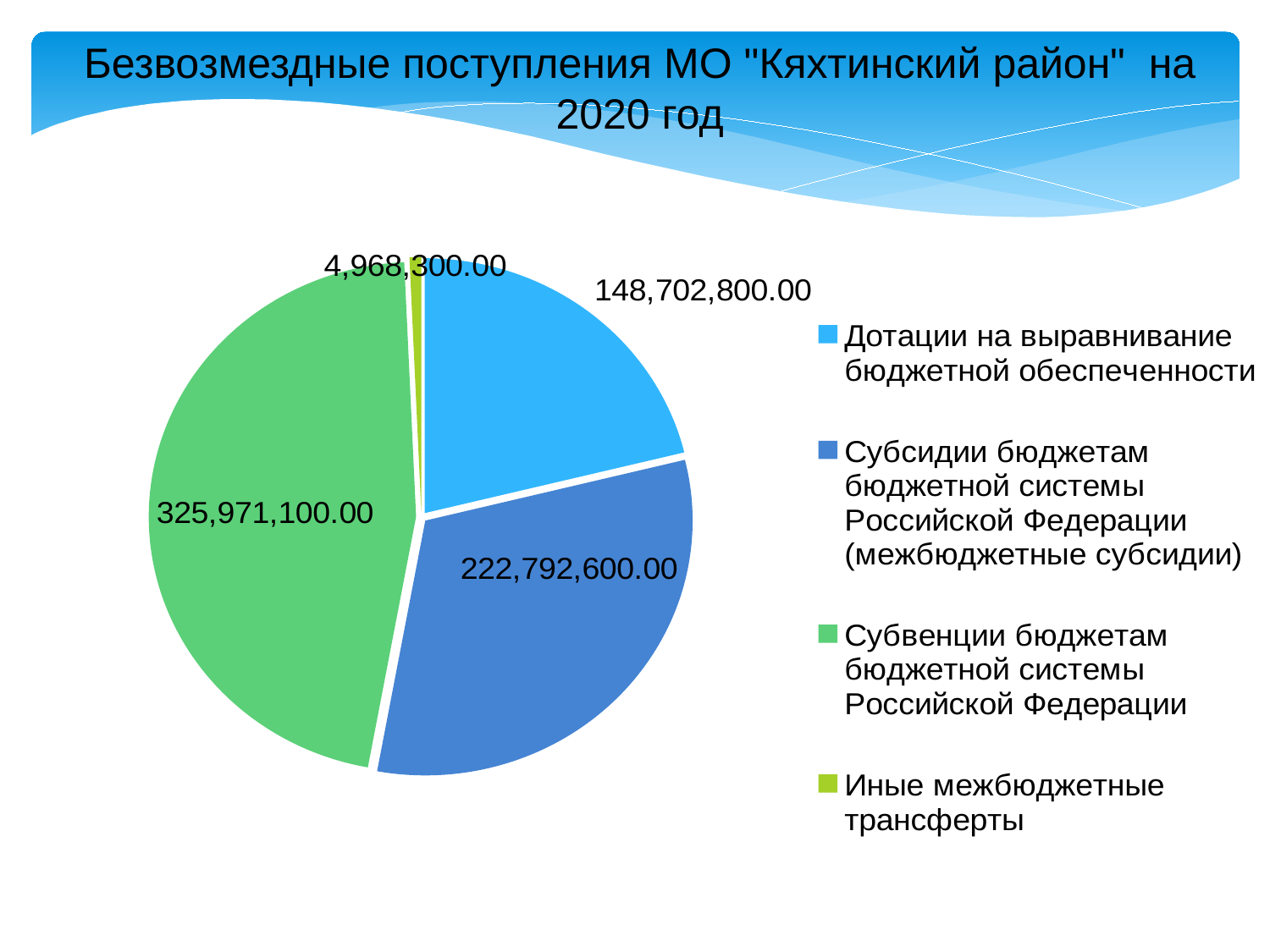

Безвозмездные поступления МО "Кяхтинский район"  на 2020 год

### Chart

| Category | Столбец1 |
|---|---|
| Дотации на выравнивание бюджетной обеспеченности | 148702800.0 |
| Субсидии бюджетам бюджетной системы Российской Федерации (межбюджетные субсидии) | 222792600.0 |
| Субвенции бюджетам бюджетной системы Российской Федерации | 325971100.0 |
| Иные межбюджетные трансферты | 4968300.0 |